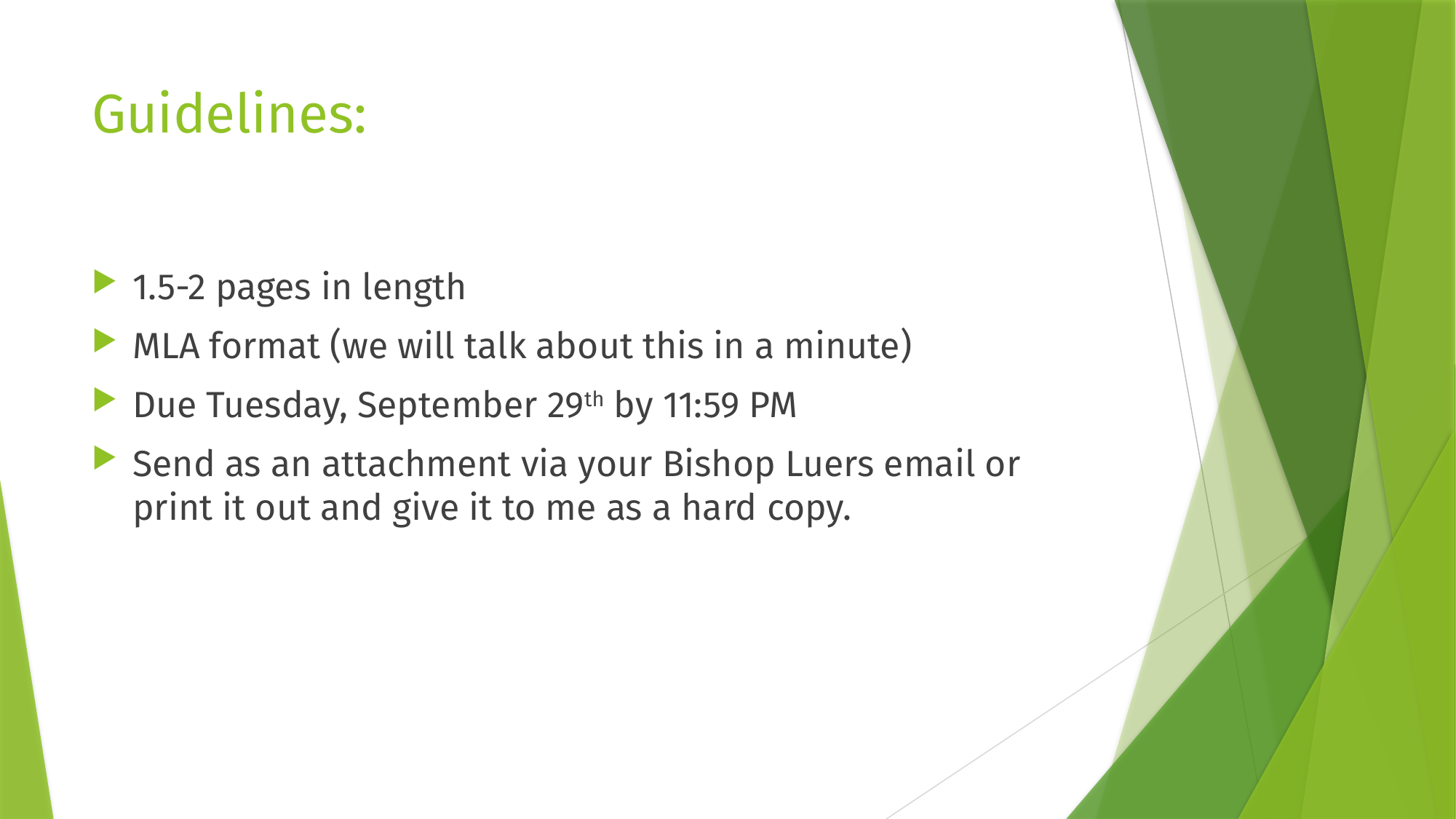

# Guidelines:
1.5-2 pages in length
MLA format (we will talk about this in a minute)
Due Tuesday, September 29th by 11:59 PM
Send as an attachment via your Bishop Luers email or print it out and give it to me as a hard copy.